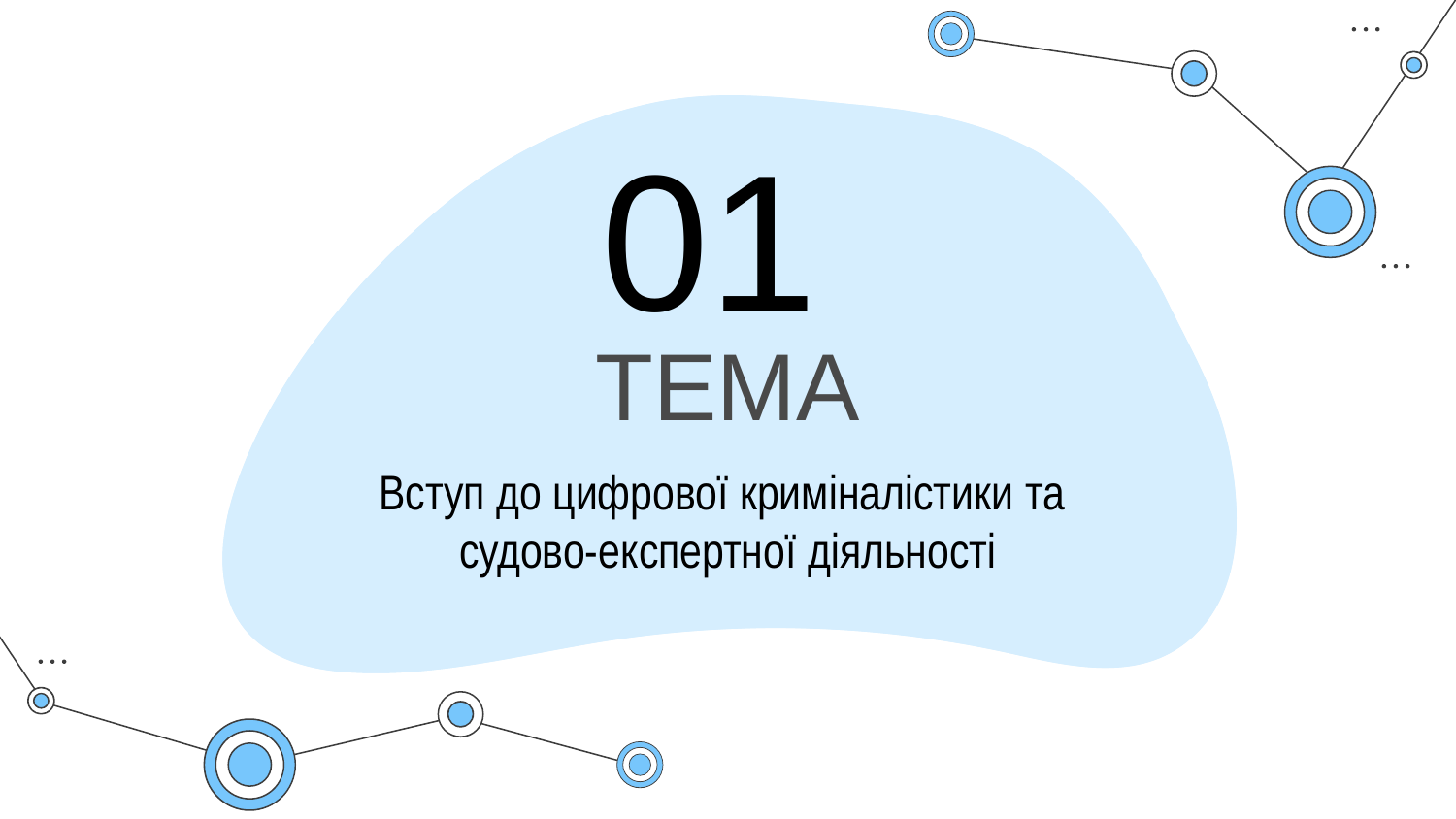

01
# ТЕМА
Вступ до цифрової криміналістики та
судово-експертної діяльності